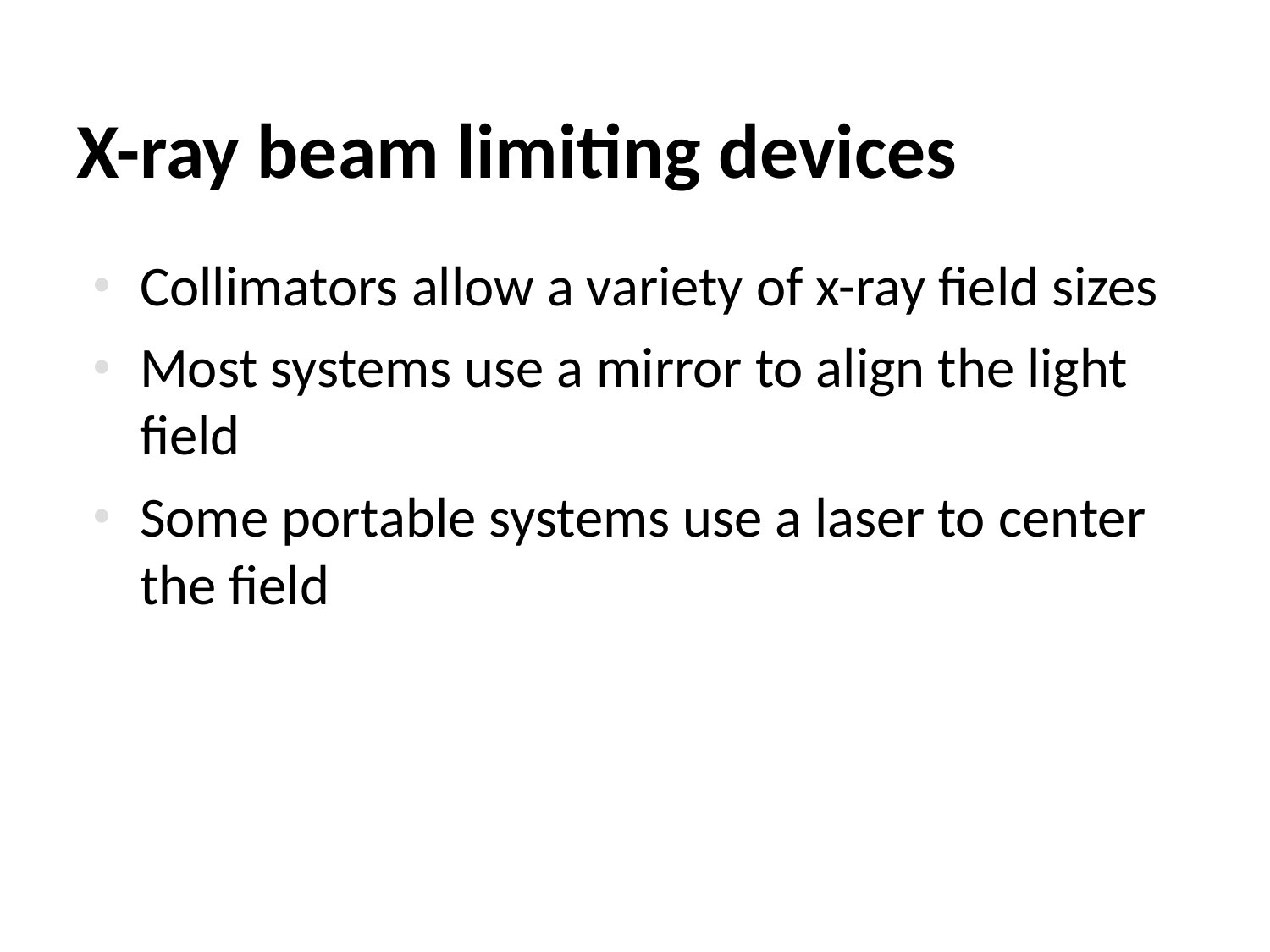

# X-ray beam limiting devices
Collimators allow a variety of x-ray field sizes
Most systems use a mirror to align the light field
Some portable systems use a laser to center the field